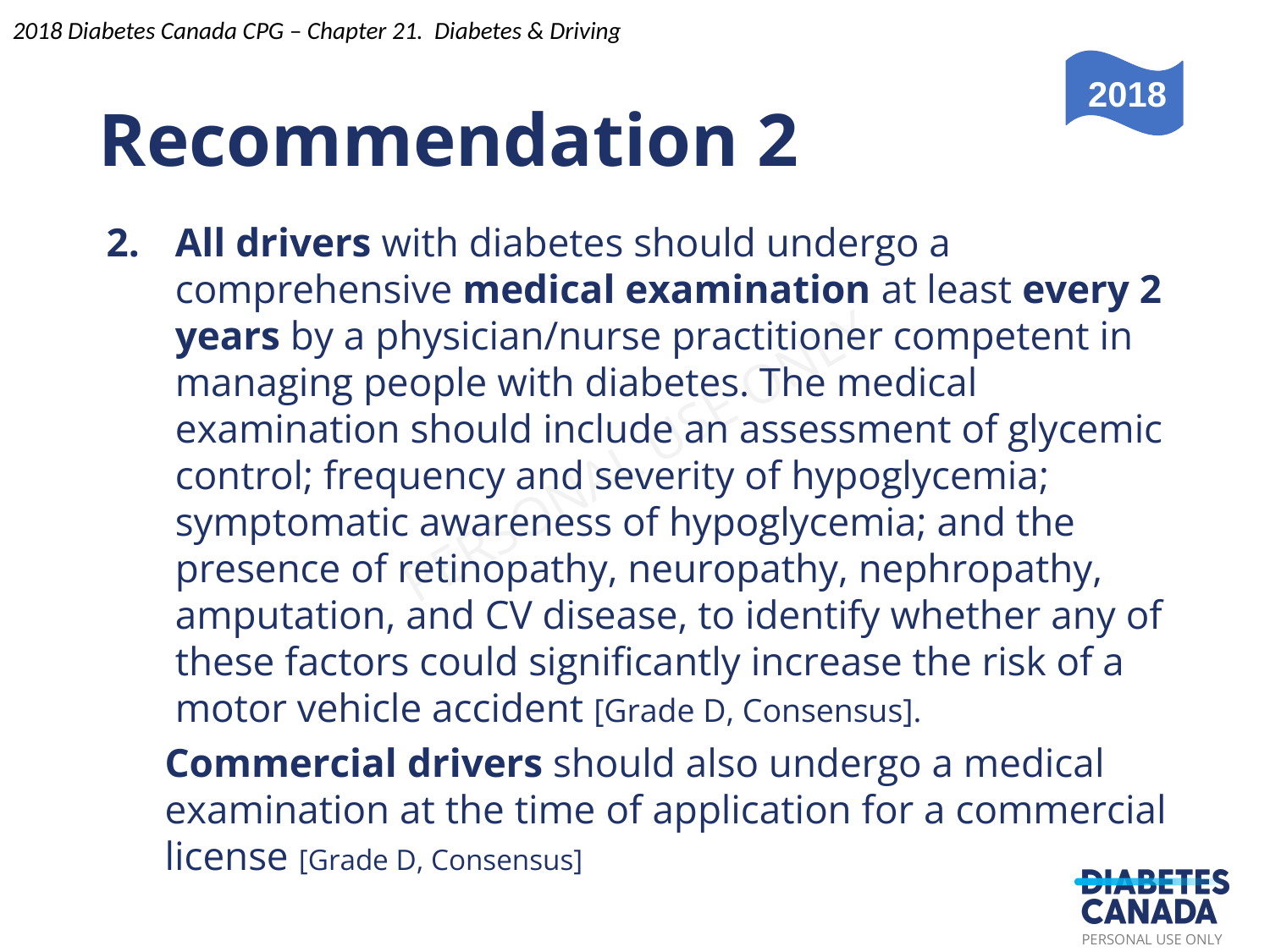

Recommendation 2
2018 Diabetes Canada CPG – Chapter 21.  Diabetes & Driving
2018
All drivers with diabetes should undergo a comprehensive medical examination at least every 2 years by a physician/nurse practitioner competent in managing people with diabetes. The medical examination should include an assessment of glycemic control; frequency and severity of hypoglycemia; symptomatic awareness of hypoglycemia; and the presence of retinopathy, neuropathy, nephropathy, amputation, and CV disease, to identify whether any of these factors could significantly increase the risk of a motor vehicle accident [Grade D, Consensus].
Commercial drivers should also undergo a medical examination at the time of application for a commercial license [Grade D, Consensus]